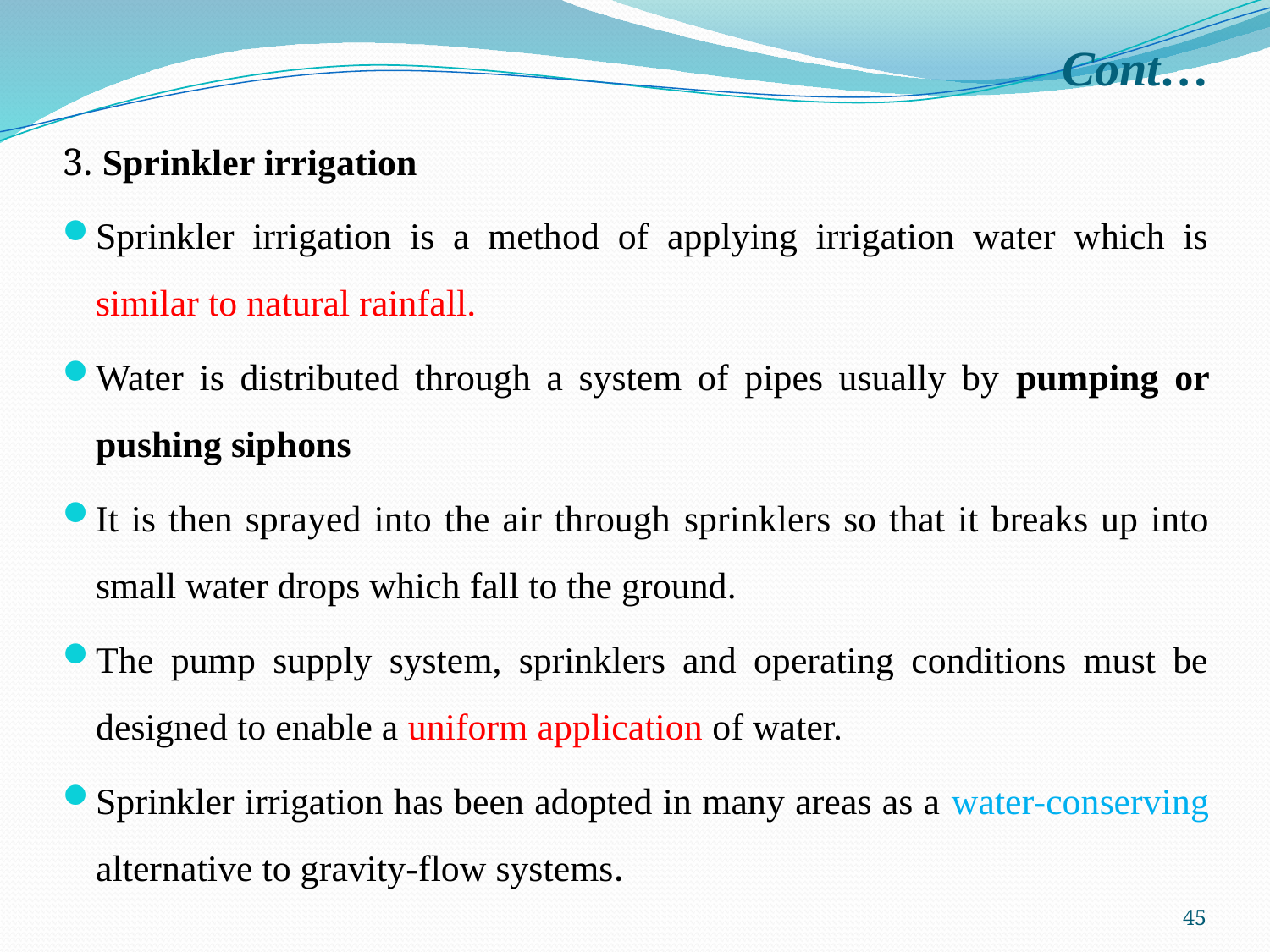

# Cont…
3. Sprinkler irrigation
Sprinkler irrigation is a method of applying irrigation water which is similar to natural rainfall.
Water is distributed through a system of pipes usually by pumping or pushing siphons
It is then sprayed into the air through sprinklers so that it breaks up into small water drops which fall to the ground.
The pump supply system, sprinklers and operating conditions must be designed to enable a uniform application of water.
Sprinkler irrigation has been adopted in many areas as a water-conserving alternative to gravity-flow systems.
45